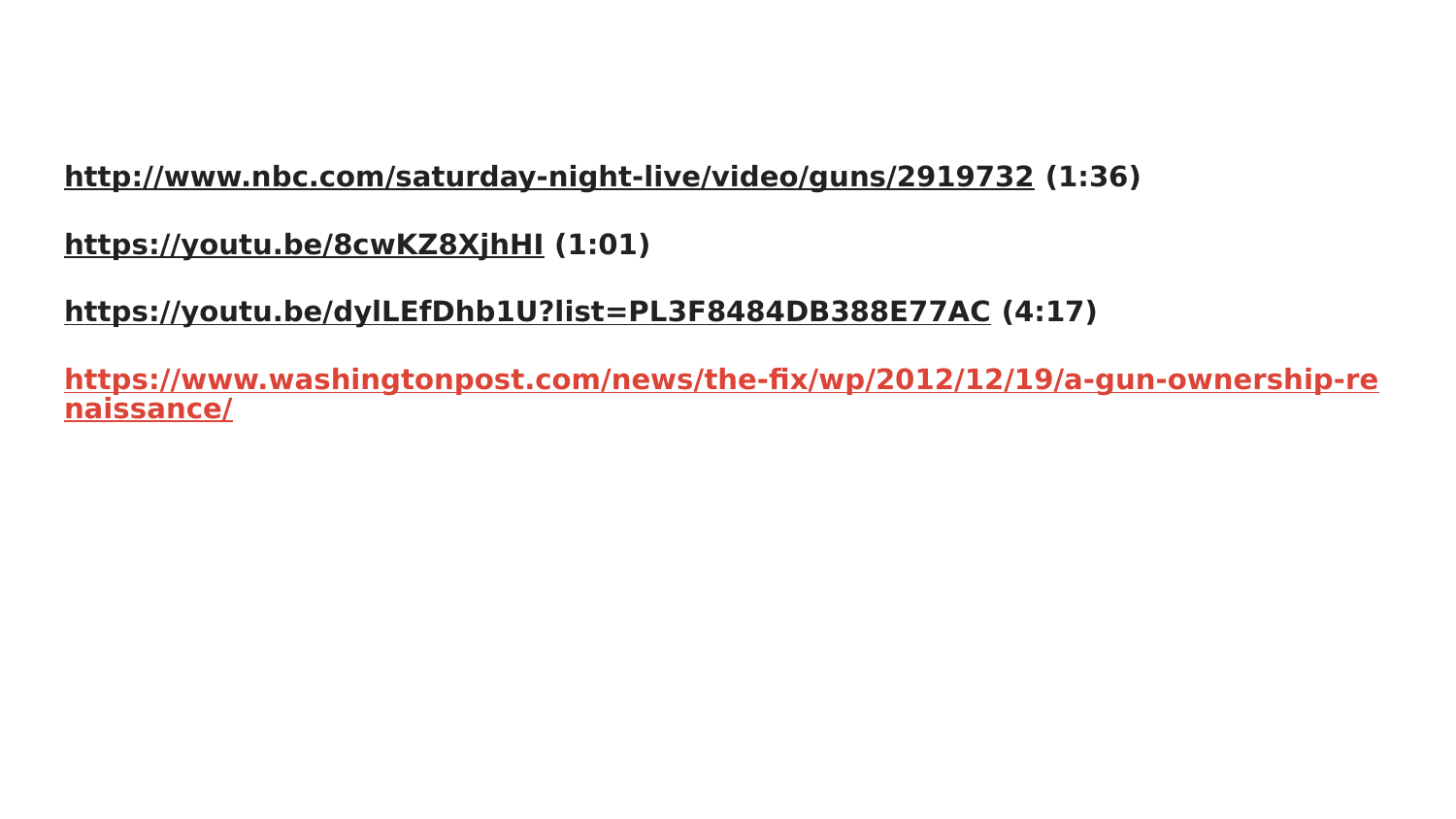

http://www.nbc.com/saturday-night-live/video/guns/2919732 (1:36)

https://youtu.be/8cwKZ8XjhHI (1:01)

https://youtu.be/dylLEfDhb1U?list=PL3F8484DB388E77AC (4:17)

https://www.washingtonpost.com/news/the-fix/wp/2012/12/19/a-gun-ownership-renaissance/